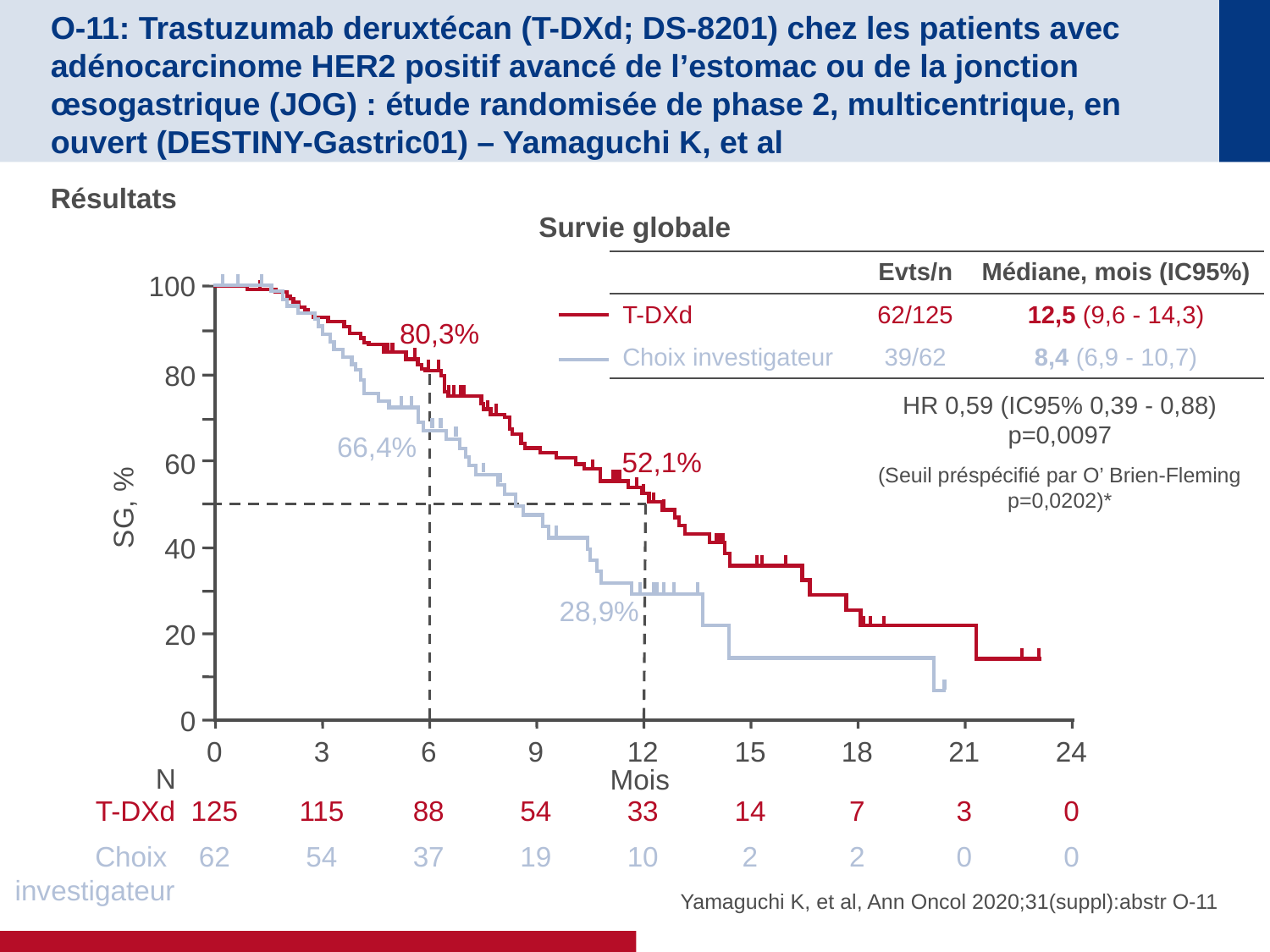

# O-11: Trastuzumab deruxtécan (T-DXd; DS-8201) chez les patients avec adénocarcinome HER2 positif avancé de l’estomac ou de la jonction œsogastrique (JOG) : étude randomisée de phase 2, multicentrique, en ouvert (DESTINY-Gastric01) – Yamaguchi K, et al
Résultats

Survie globale
|  | Evts/n | Médiane, mois (IC95%) |
| --- | --- | --- |
| T-DXd | 62/125 | 12,5 (9,6 - 14,3) |
| Choix investigateur | 39/62 | 8,4 (6,9 - 10,7) |
100

80

60

SG, %
40

20

0

80,3%

HR 0,59 (IC95% 0,39 - 0,88)
p=0,0097
66,4%
52,1%
(Seuil préspécifié par O’ Brien-Fleming
p=0,0202)*
28,9%

0
3
6
9
12
15
18
21
24
N
Mois
T-DXd
125
115
88
54
33
14
7
3
0
Choix
investigateur
62
54
37
19
10
2
2
0
0
Yamaguchi K, et al, Ann Oncol 2020;31(suppl):abstr O-11